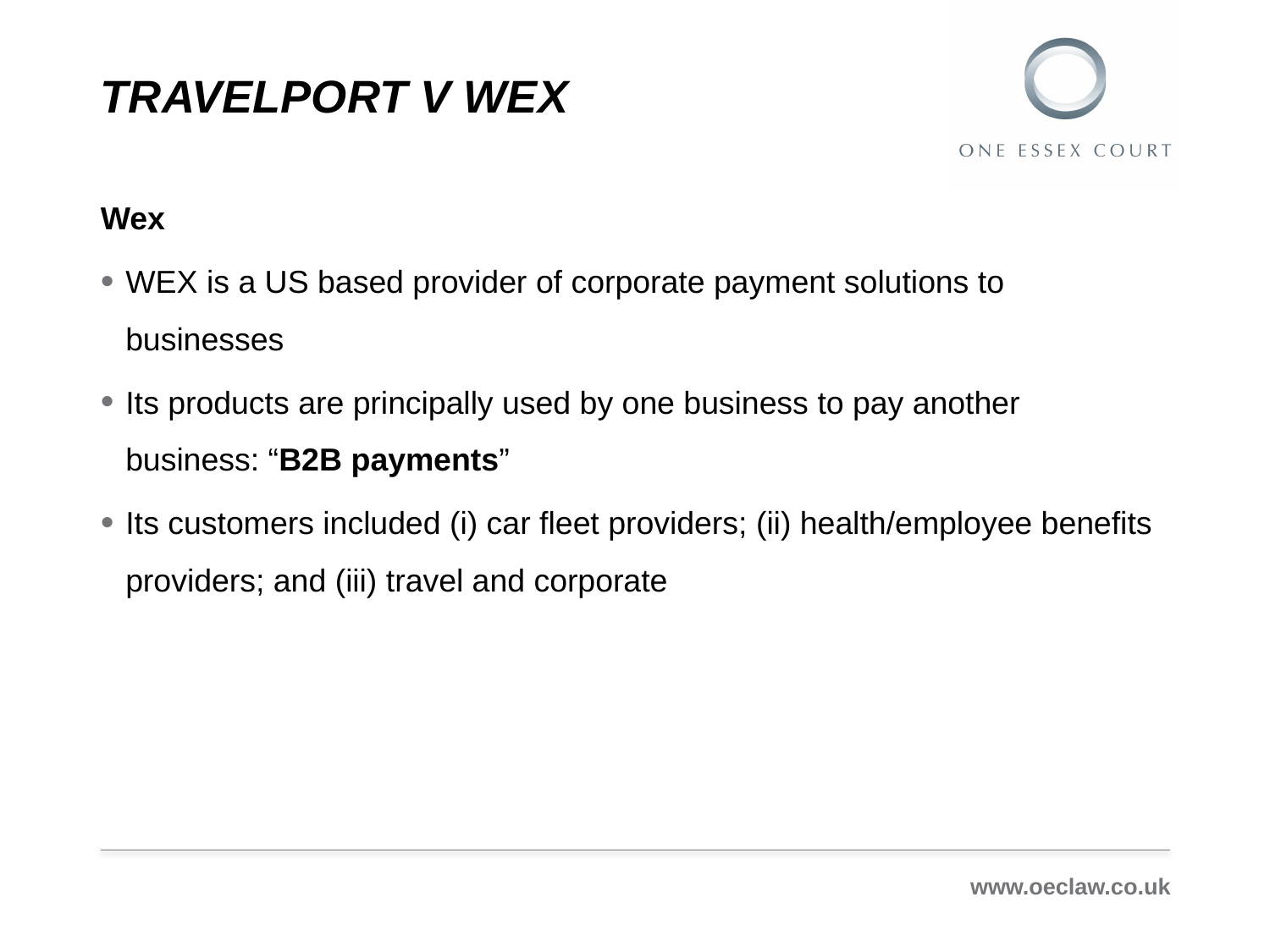

# Travelport v wex
Wex
WEX is a US based provider of corporate payment solutions to businesses
Its products are principally used by one business to pay another business: “B2B payments”
Its customers included (i) car fleet providers; (ii) health/employee benefits providers; and (iii) travel and corporate